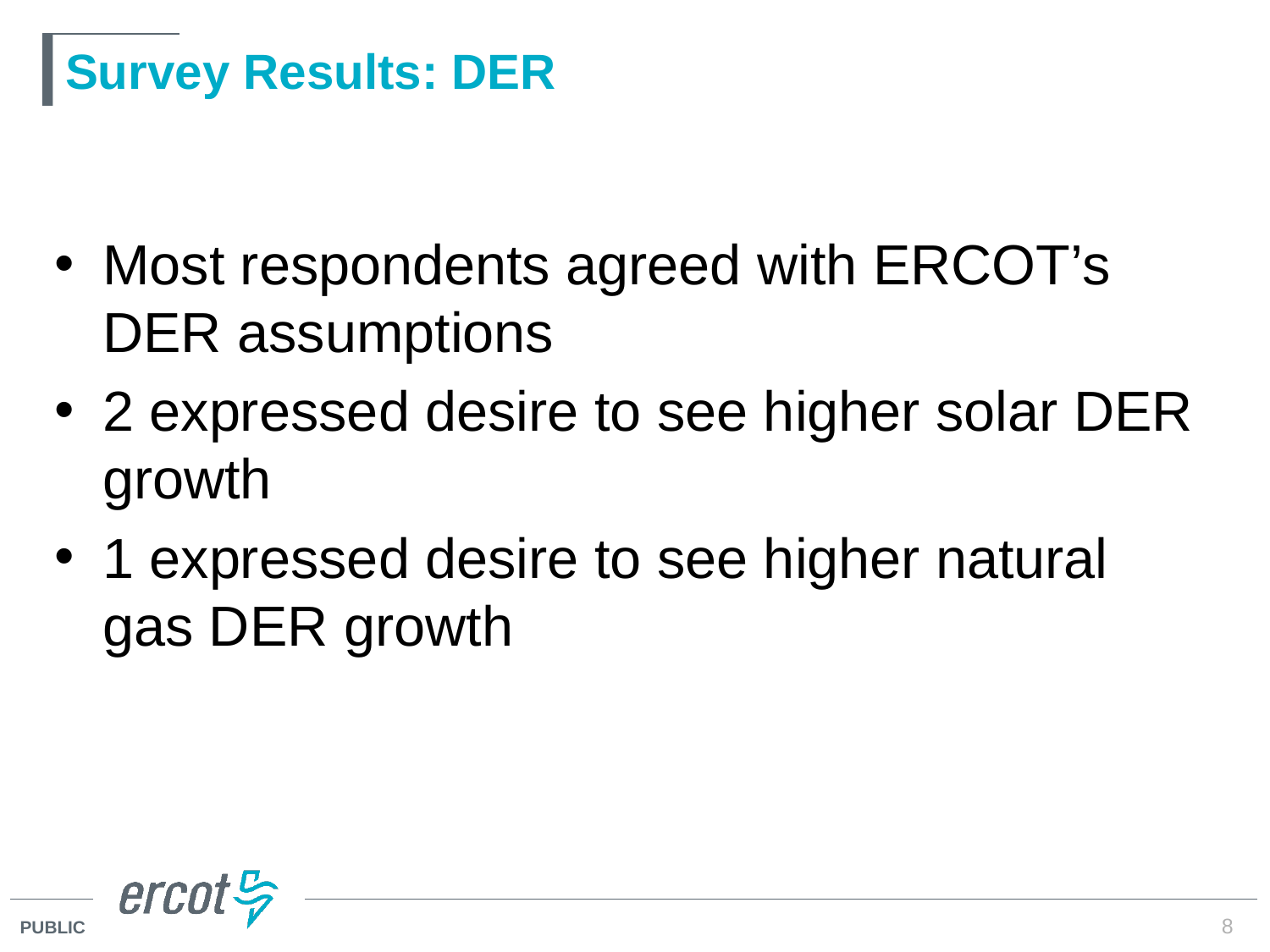

# Survey Results: DER
Most respondents agreed with ERCOT’s DER assumptions
2 expressed desire to see higher solar DER growth
1 expressed desire to see higher natural gas DER growth
8